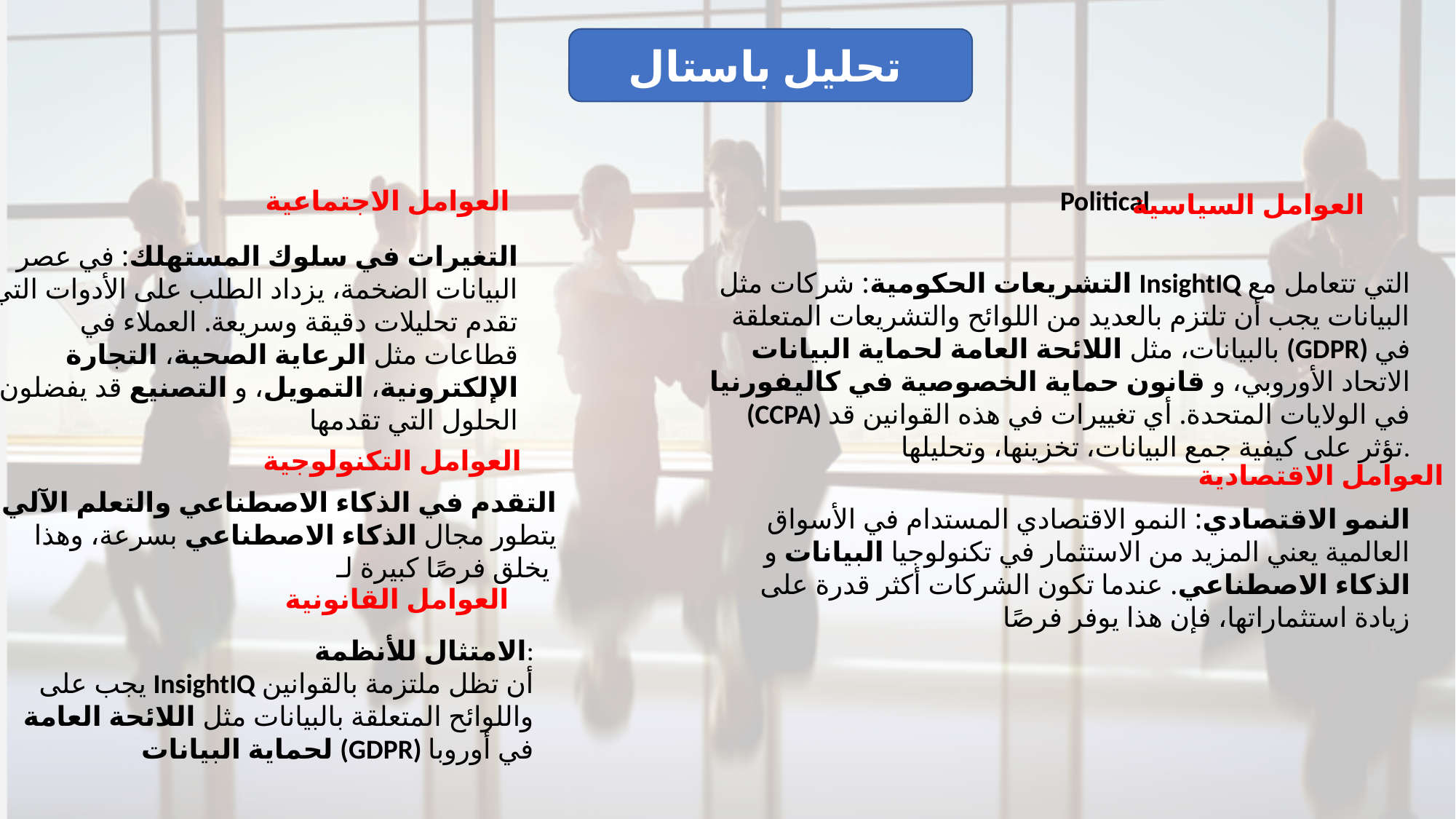

تحليل باستال
العوامل الاجتماعية
Political
العوامل السياسية
التغيرات في سلوك المستهلك: في عصر البيانات الضخمة، يزداد الطلب على الأدوات التي تقدم تحليلات دقيقة وسريعة. العملاء في قطاعات مثل الرعاية الصحية، التجارة الإلكترونية، التمويل، و التصنيع قد يفضلون الحلول التي تقدمها
التشريعات الحكومية: شركات مثل InsightIQ التي تتعامل مع البيانات يجب أن تلتزم بالعديد من اللوائح والتشريعات المتعلقة بالبيانات، مثل اللائحة العامة لحماية البيانات (GDPR) في الاتحاد الأوروبي، و قانون حماية الخصوصية في كاليفورنيا (CCPA) في الولايات المتحدة. أي تغييرات في هذه القوانين قد تؤثر على كيفية جمع البيانات، تخزينها، وتحليلها.
العوامل التكنولوجية
العوامل الاقتصادية
التقدم في الذكاء الاصطناعي والتعلم الآلي: يتطور مجال الذكاء الاصطناعي بسرعة، وهذا يخلق فرصًا كبيرة لـ
النمو الاقتصادي: النمو الاقتصادي المستدام في الأسواق العالمية يعني المزيد من الاستثمار في تكنولوجيا البيانات و الذكاء الاصطناعي. عندما تكون الشركات أكثر قدرة على زيادة استثماراتها، فإن هذا يوفر فرصًا
العوامل القانونية
الامتثال للأنظمة:
 يجب على InsightIQ أن تظل ملتزمة بالقوانين واللوائح المتعلقة بالبيانات مثل اللائحة العامة لحماية البيانات (GDPR) في أوروبا